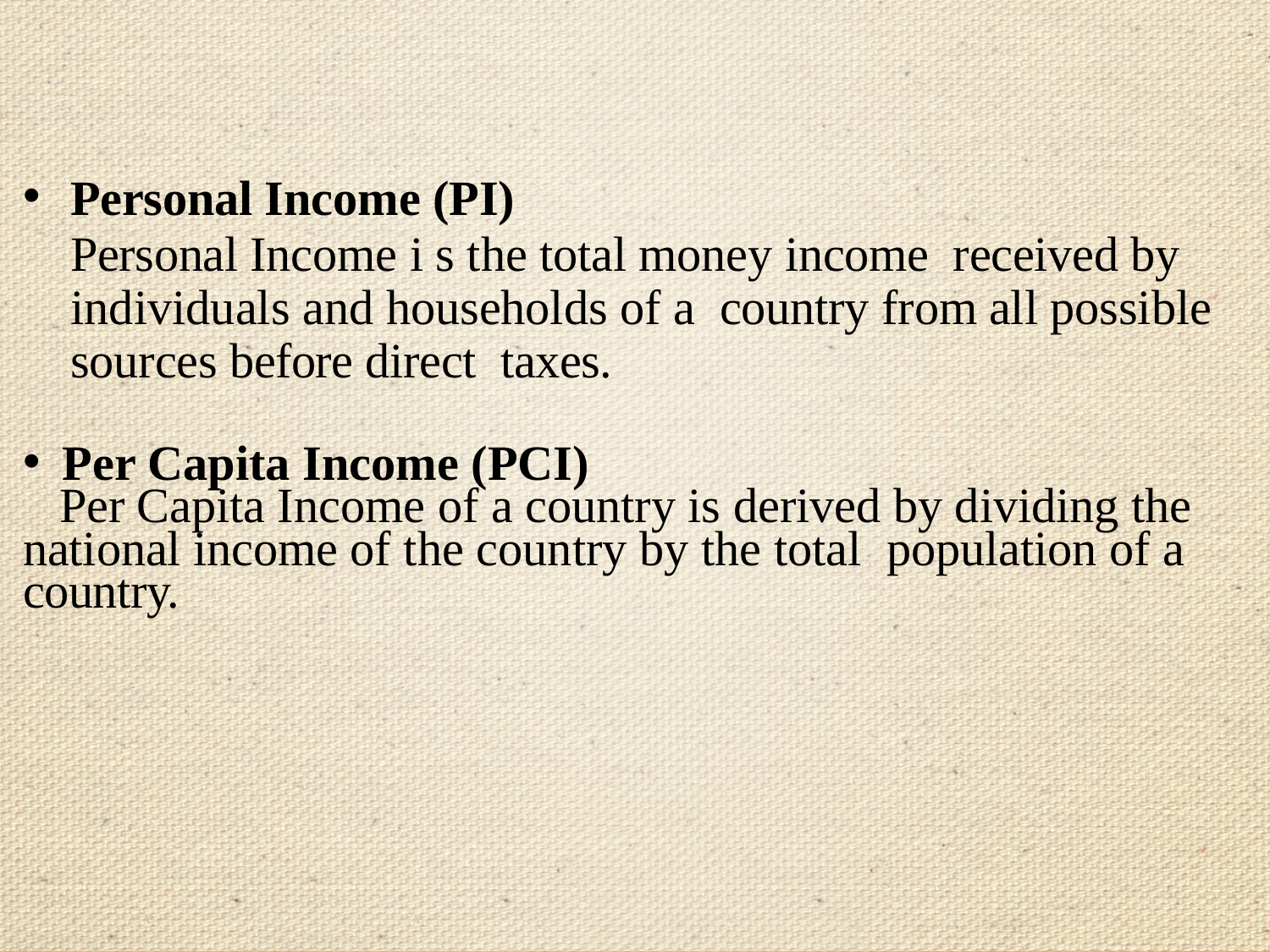

Personal Income (PI)
Personal Income i s the total money income  received by individuals and households of a  country from all possible sources before direct  taxes.

Per Capita Income (PCI)
   Per Capita Income of a country is derived by dividing the  national income of the country by the total  population of a country.